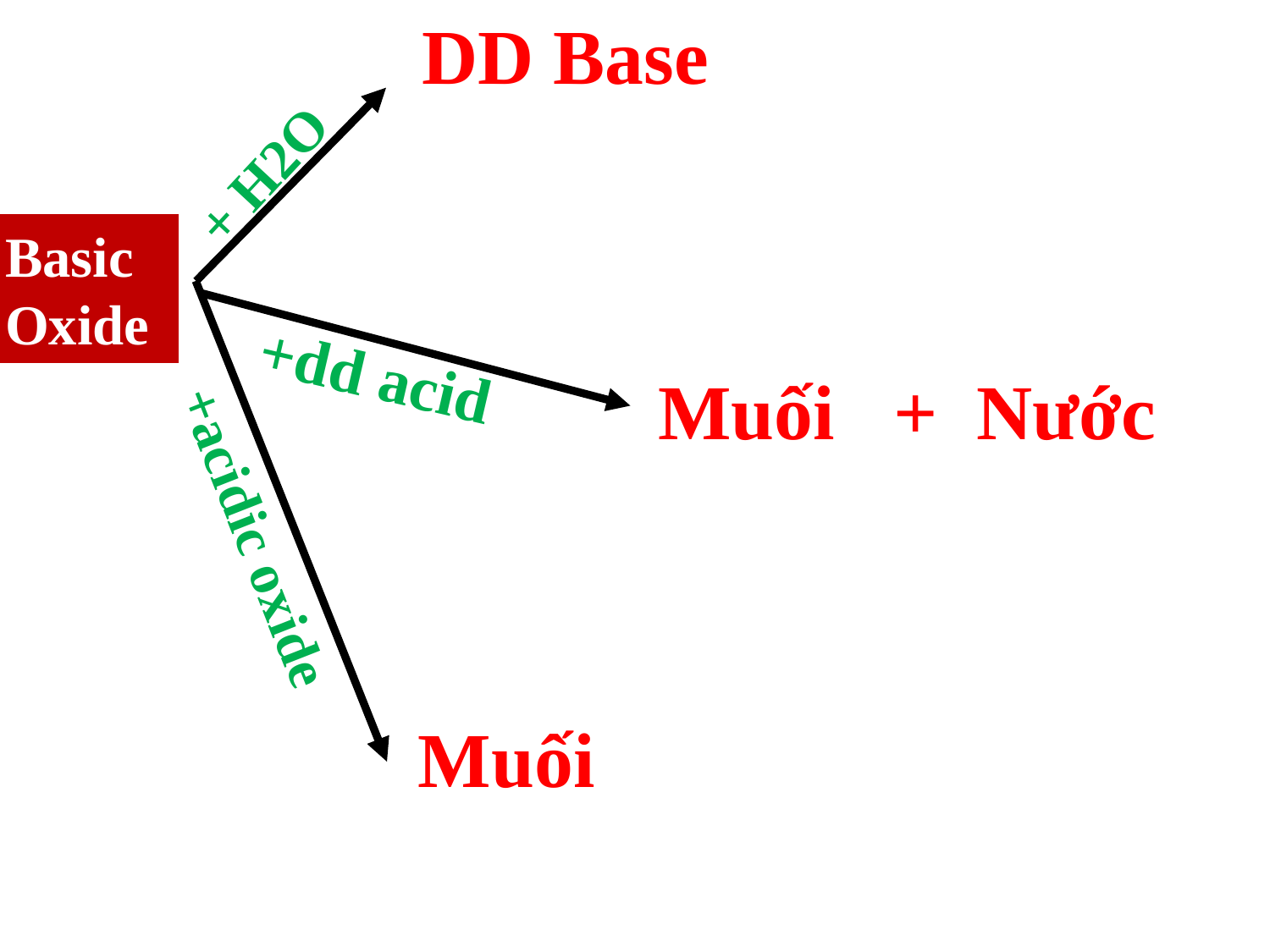

DD Base
+ H2O
Basic Oxide
+dd acid
Muối   +  Nước
 +acidic oxide
 Muối